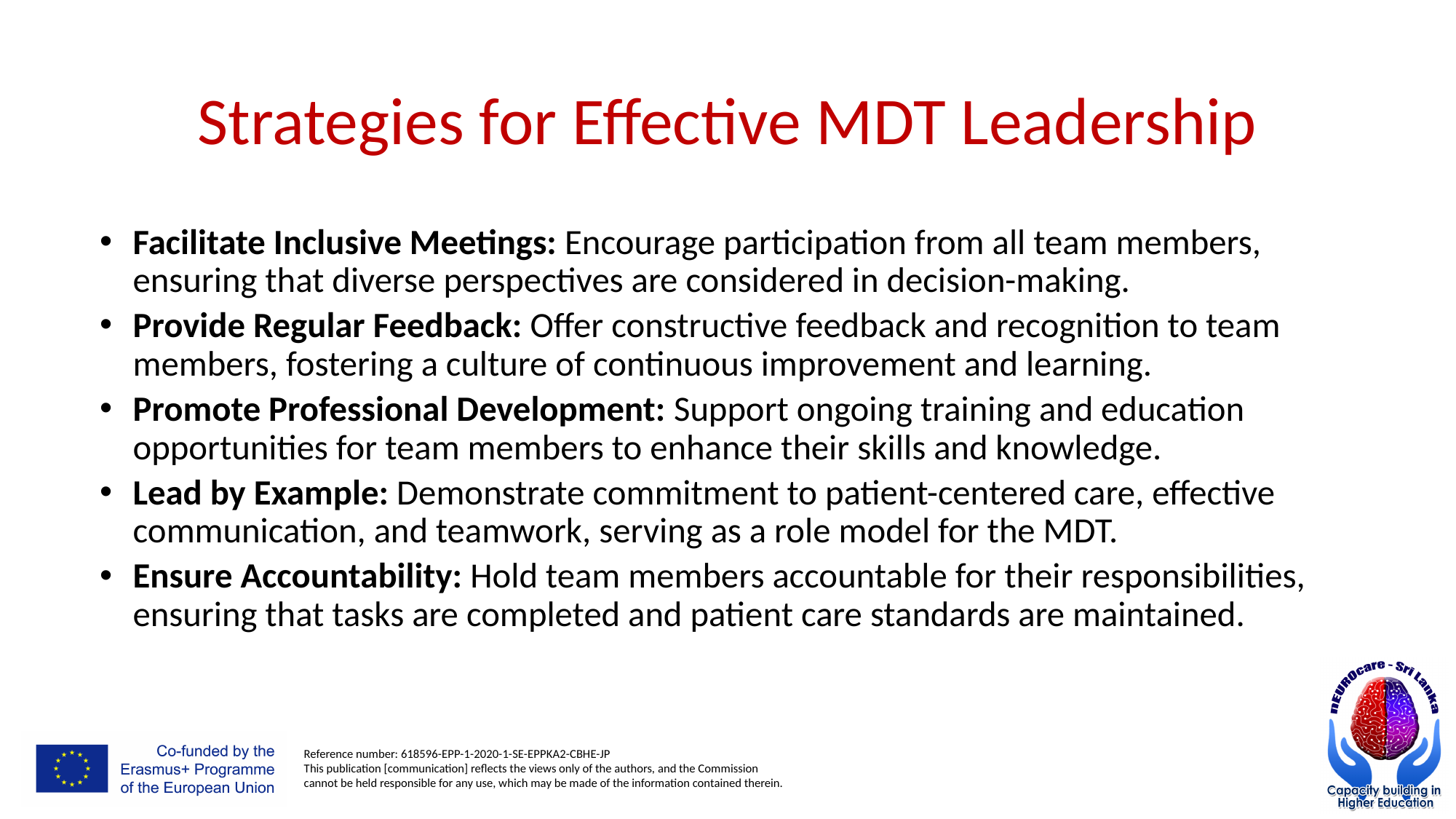

# Strategies for Effective MDT Leadership
Facilitate Inclusive Meetings: Encourage participation from all team members, ensuring that diverse perspectives are considered in decision-making.
Provide Regular Feedback: Offer constructive feedback and recognition to team members, fostering a culture of continuous improvement and learning.
Promote Professional Development: Support ongoing training and education opportunities for team members to enhance their skills and knowledge.
Lead by Example: Demonstrate commitment to patient-centered care, effective communication, and teamwork, serving as a role model for the MDT.
Ensure Accountability: Hold team members accountable for their responsibilities, ensuring that tasks are completed and patient care standards are maintained.